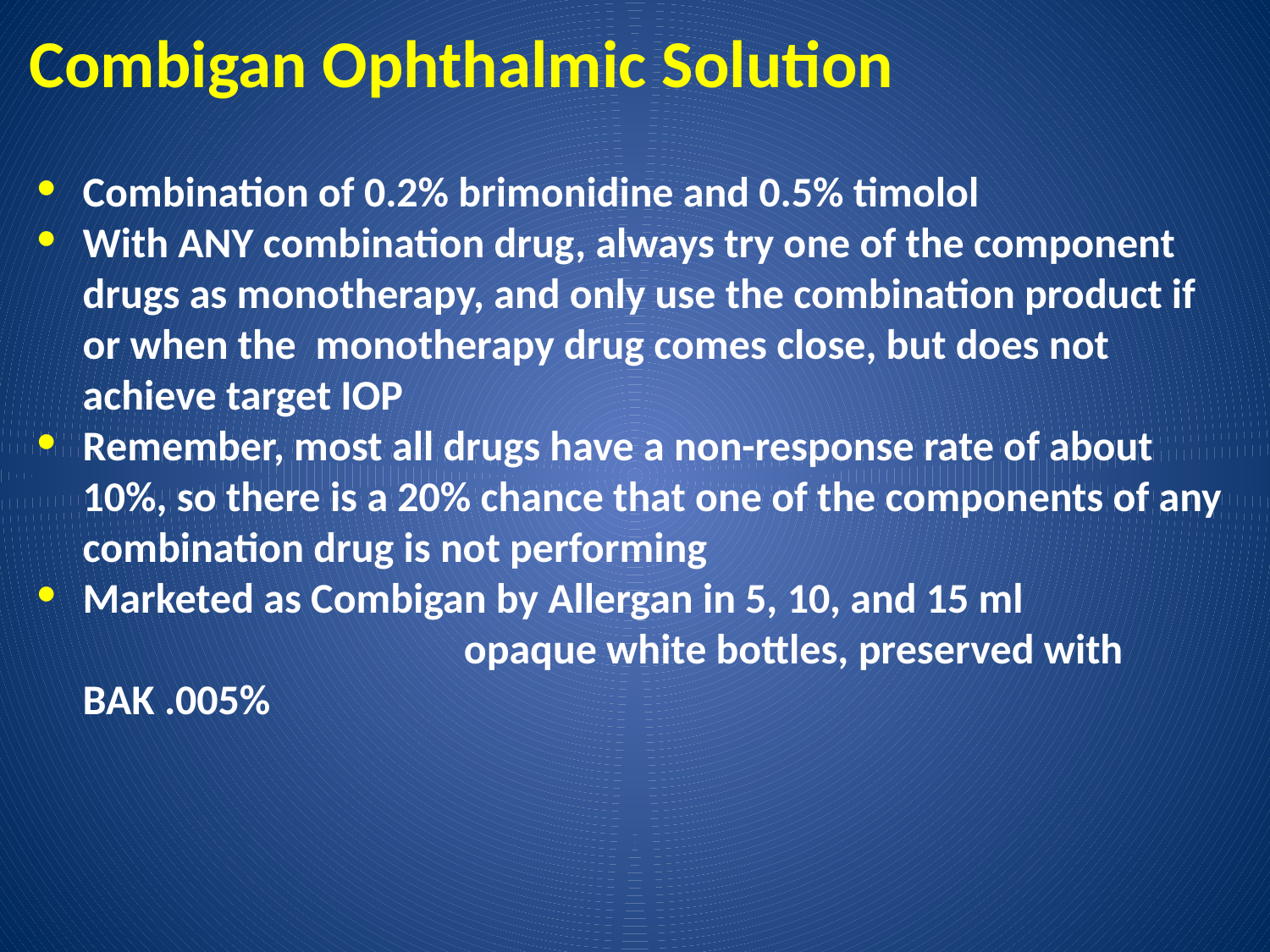

# Combigan Ophthalmic Solution
Combination of 0.2% brimonidine and 0.5% timolol
With ANY combination drug, always try one of the component drugs as monotherapy, and only use the combination product if or when the  monotherapy drug comes close, but does not achieve target IOP
Remember, most all drugs have a non-response rate of about 10%, so there is a 20% chance that one of the components of any combination drug is not performing
Marketed as Combigan by Allergan in 5, 10, and 15 ml                                                              opaque white bottles, preserved with BAK .005%